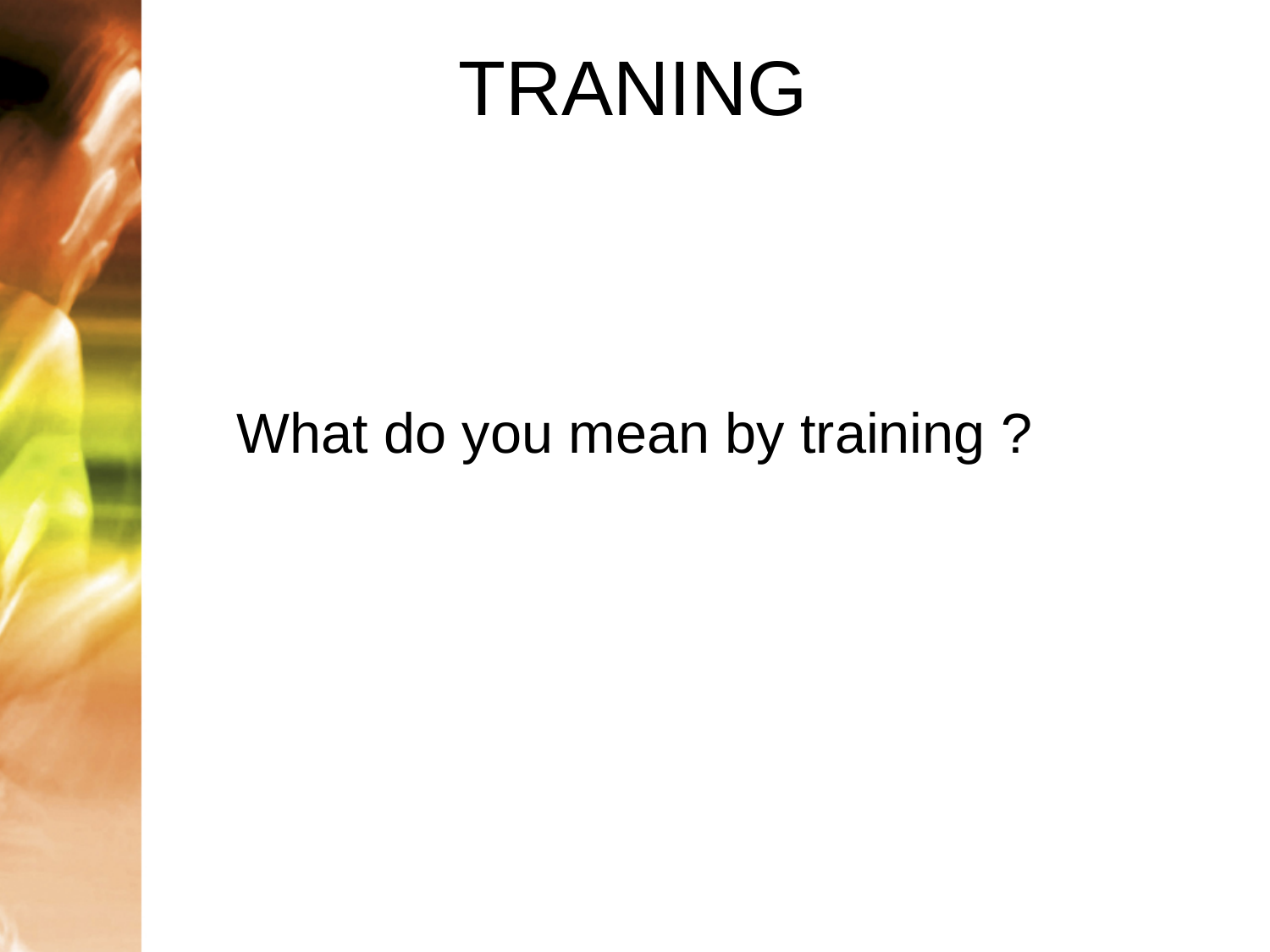

# TRANING

What do you mean by training ?